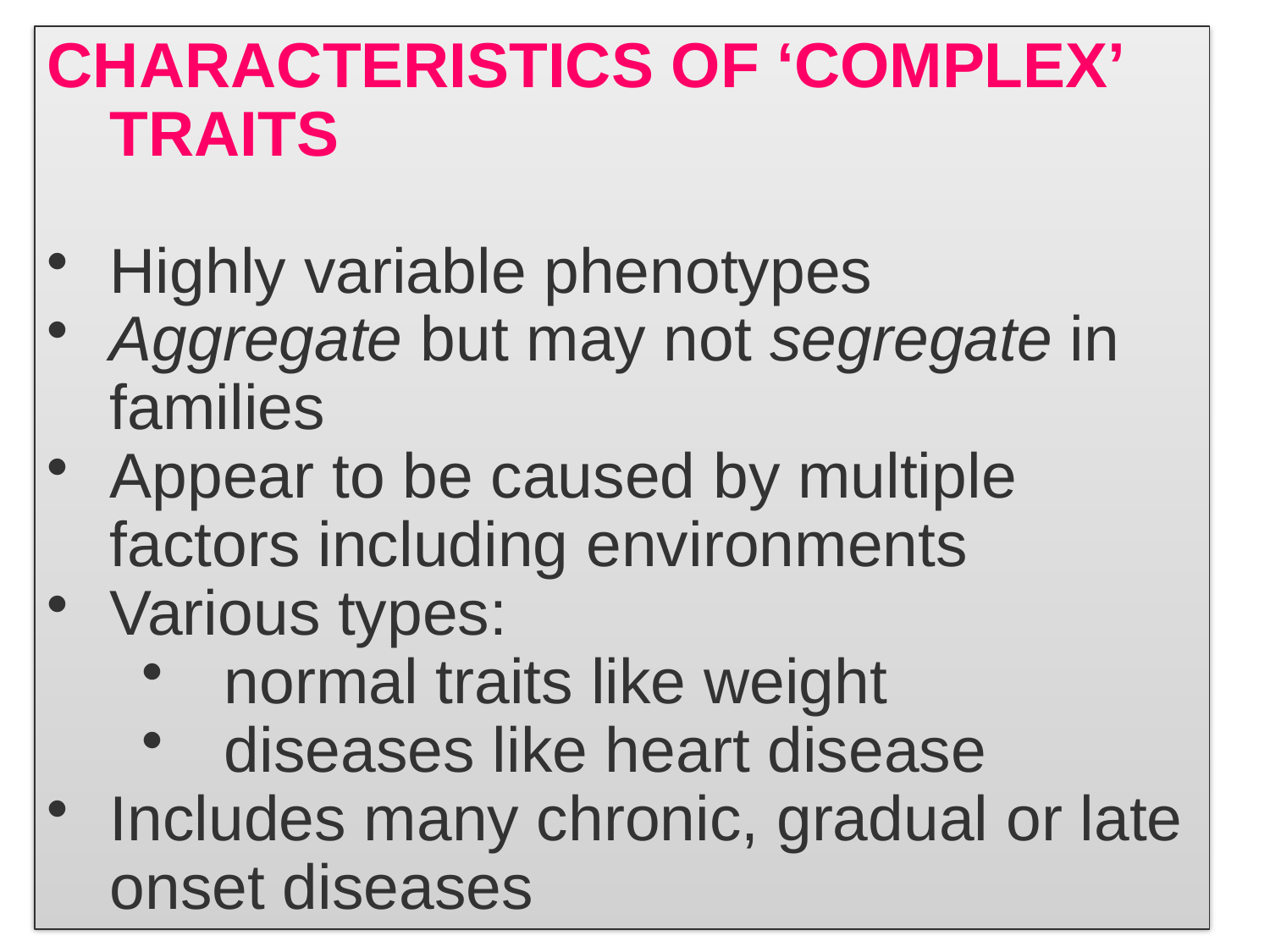

CHARACTERISTICS OF ‘COMPLEX’ TRAITS

Highly variable phenotypes
Aggregate but may not segregate in families
Appear to be caused by multiple factors including environments
Various types:
   normal traits like weight
   diseases like heart disease
Includes many chronic, gradual or late onset diseases